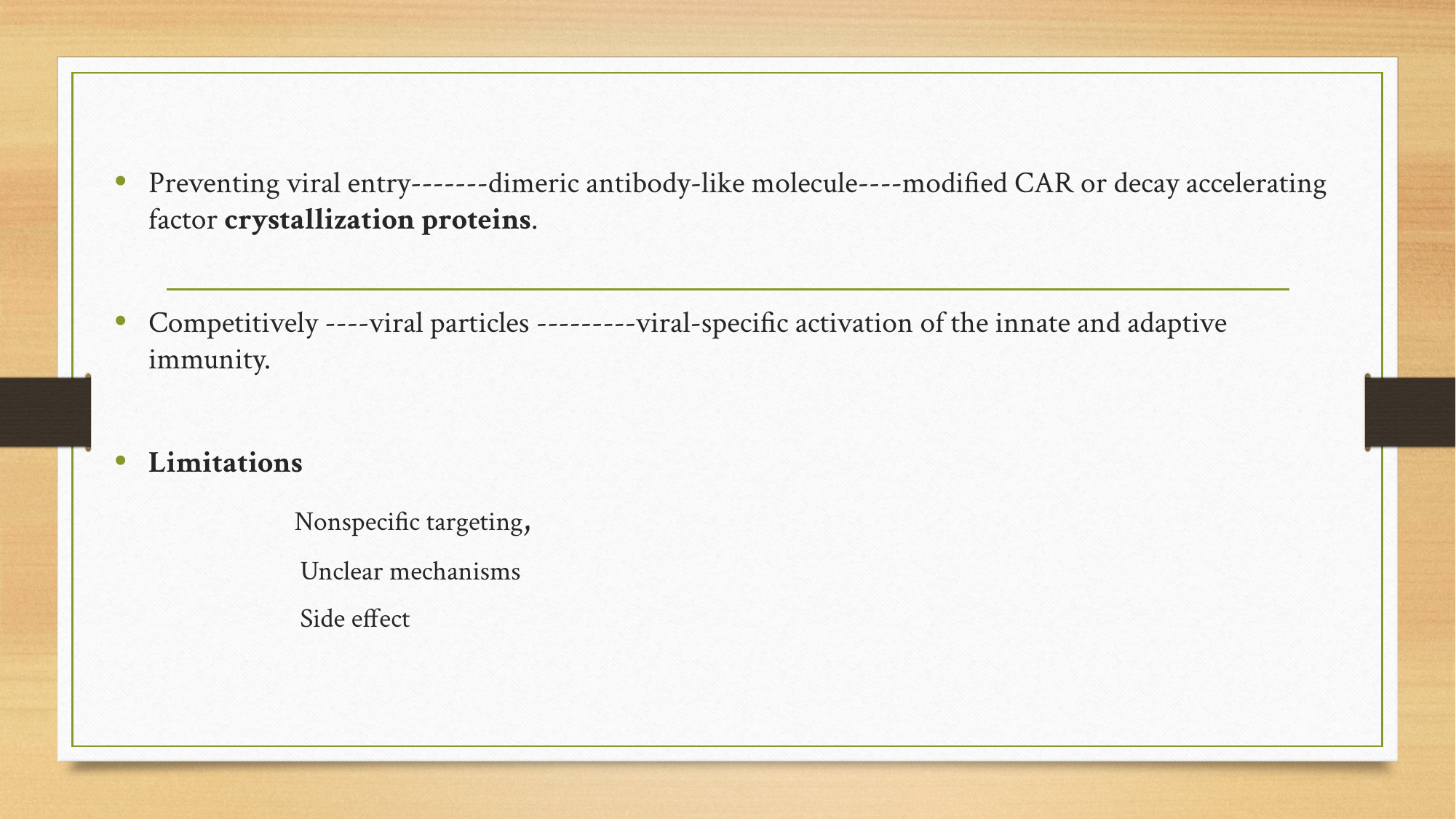

Preventing viral entry-------dimeric antibody-like molecule----modified CAR or decay accelerating factor crystallization proteins.

Competitively ----viral particles ---------viral-specific activation of the innate and adaptive immunity.

Limitations
                      Nonspecific targeting,
                              Unclear mechanisms
                              Side effect